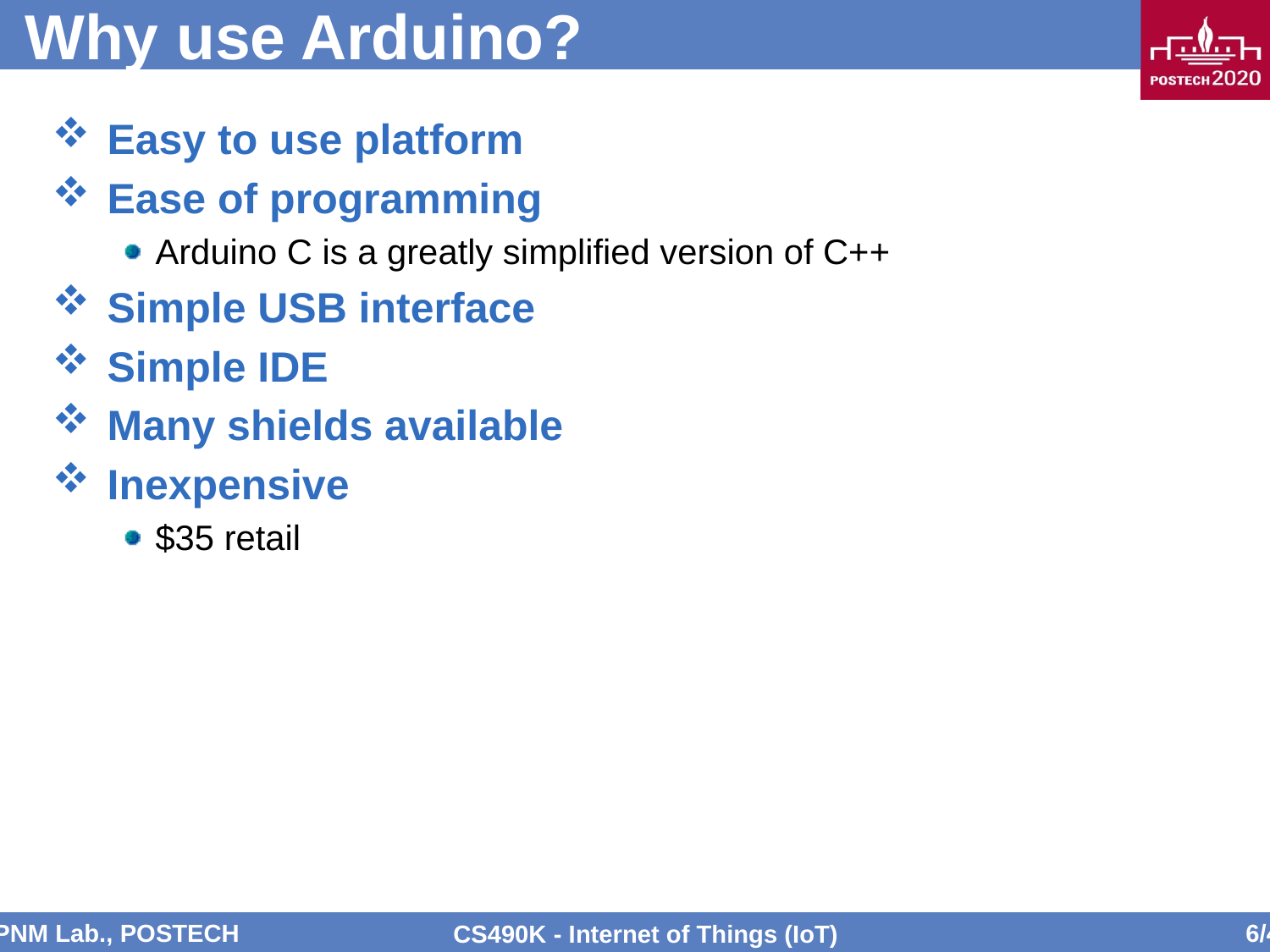

# Why use Arduino?
Easy to use platform
Ease of programming
Arduino C is a greatly simplified version of C++
Simple USB interface
Simple IDE
Many shields available
Inexpensive
$35 retail